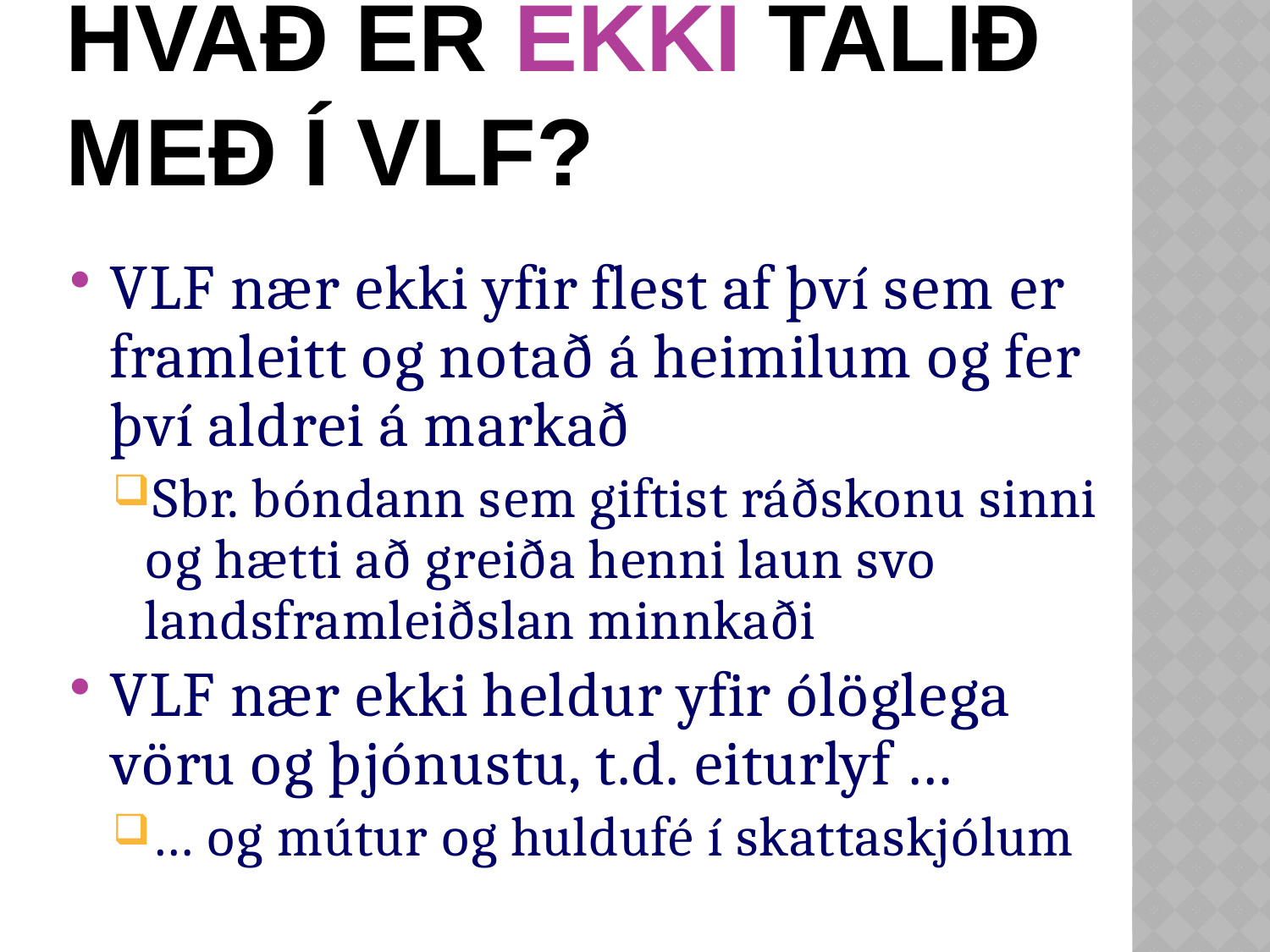

# Hvað er ekki talið með í VLF?
VLF nær ekki yfir flest af því sem er framleitt og notað á heimilum og fer því aldrei á markað
Sbr. bóndann sem giftist ráðskonu sinni og hætti að greiða henni laun svo landsframleiðslan minnkaði
VLF nær ekki heldur yfir ólöglega vöru og þjónustu, t.d. eiturlyf …
… og mútur og huldufé í skattaskjólum